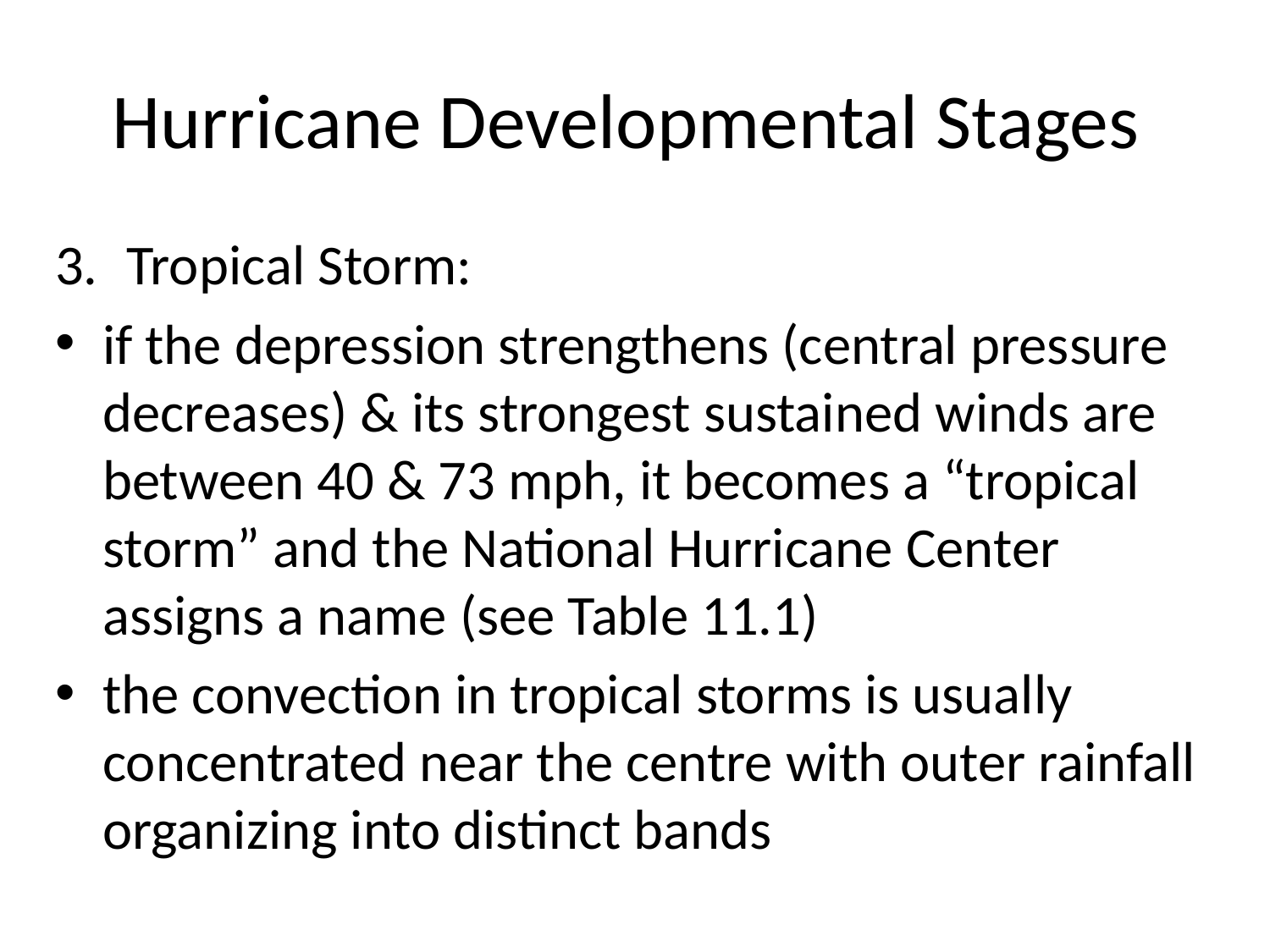

# Hurricane Developmental Stages
Tropical Storm:
if the depression strengthens (central pressure decreases) & its strongest sustained winds are between 40 & 73 mph, it becomes a “tropical storm” and the National Hurricane Center assigns a name (see Table 11.1)
the convection in tropical storms is usually concentrated near the centre with outer rainfall organizing into distinct bands